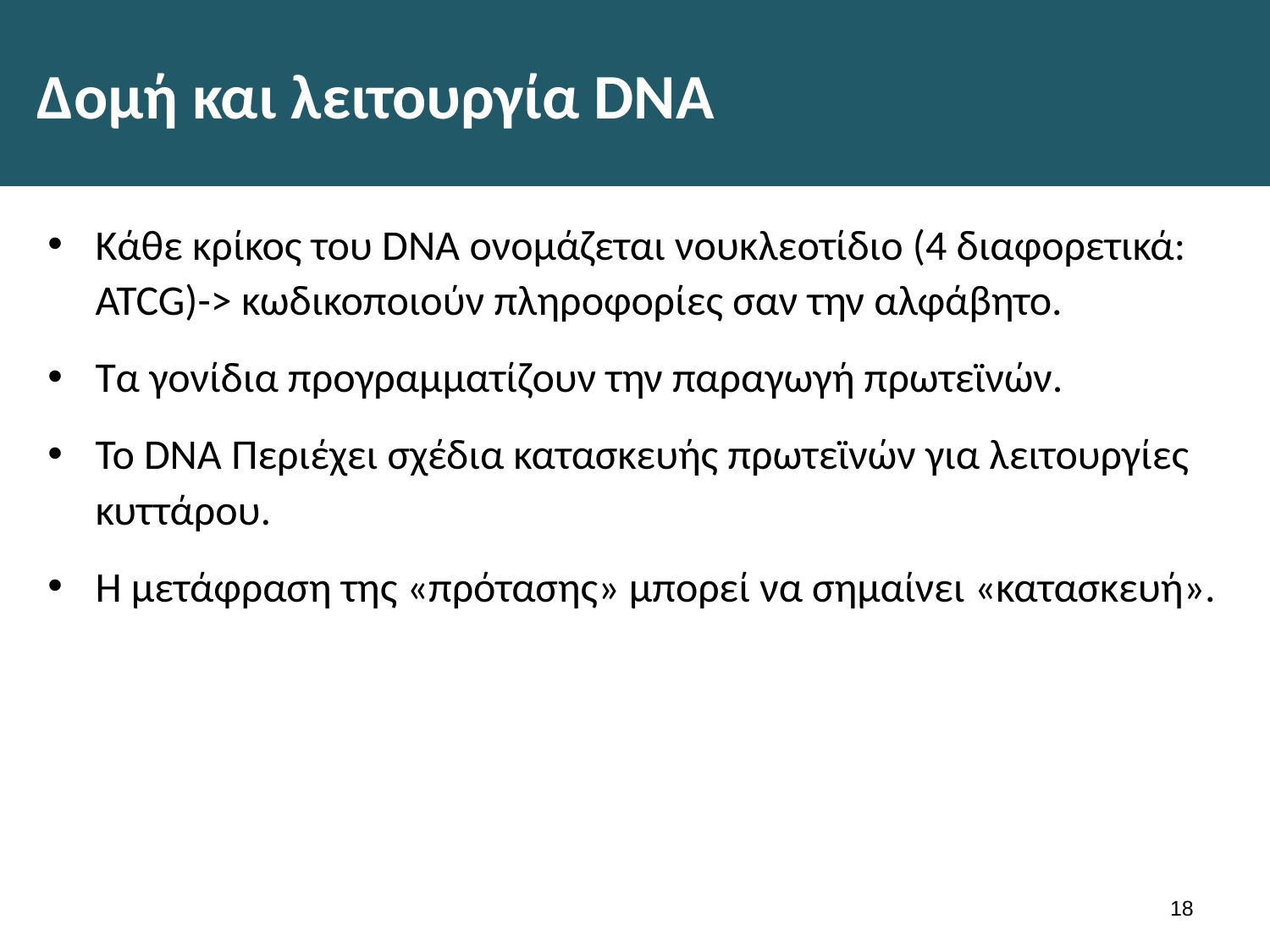

# Δομή και λειτουργία DNA
Κάθε κρίκος του DNA ονομάζεται νουκλεοτίδιο (4 διαφορετικά: ATCG)-> κωδικοποιούν πληροφορίες σαν την αλφάβητο.
Τα γονίδια προγραμματίζουν την παραγωγή πρωτεϊνών.
Το DNA Περιέχει σχέδια κατασκευής πρωτεϊνών για λειτουργίες κυττάρου.
Η μετάφραση της «πρότασης» μπορεί να σημαίνει «κατασκευή».

18